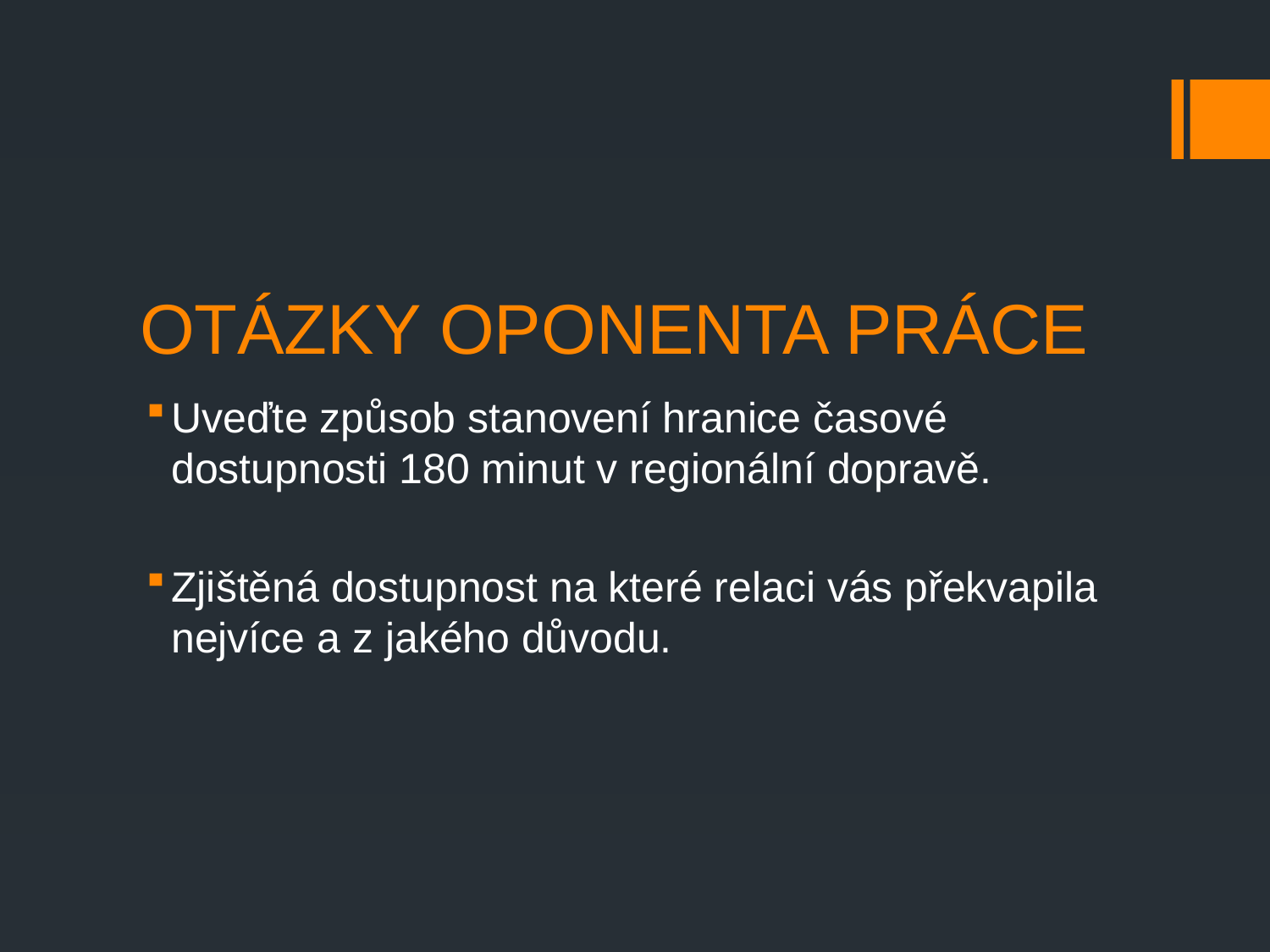

# OTÁZKY OPONENTA PRÁCE
Uveďte způsob stanovení hranice časové dostupnosti 180 minut v regionální dopravě.

Zjištěná dostupnost na které relaci vás překvapila nejvíce a z jakého důvodu.